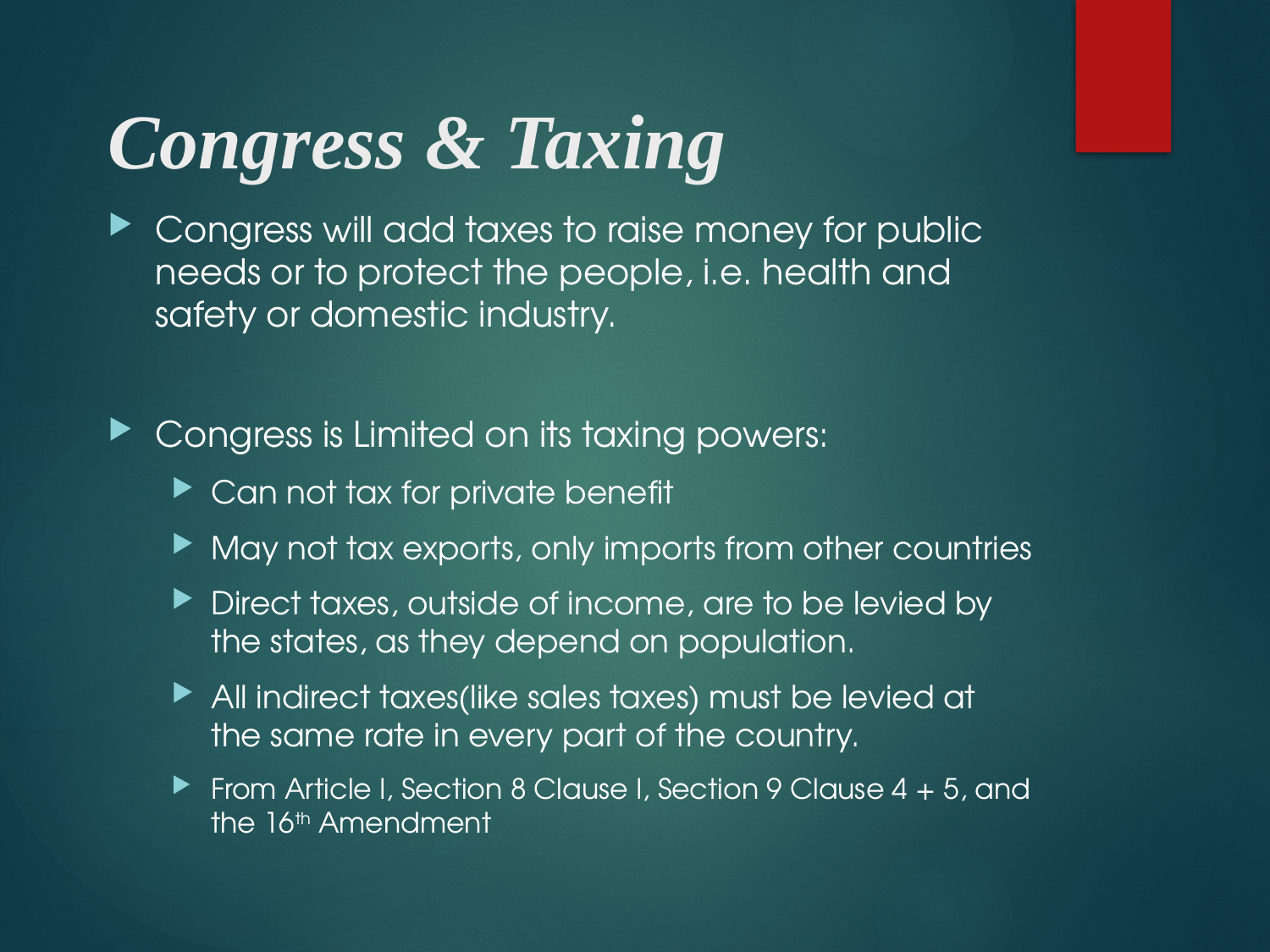

# Congress & Taxing
Congress will add taxes to raise money for public needs or to protect the people, i.e. health and safety or domestic industry.

Congress is Limited on its taxing powers:
Can not tax for private benefit
May not tax exports, only imports from other countries
Direct taxes, outside of income, are to be levied by the states, as they depend on population.
All indirect taxes(like sales taxes) must be levied at the same rate in every part of the country.
From Article I, Section 8 Clause I, Section 9 Clause 4 + 5, and the 16th Amendment